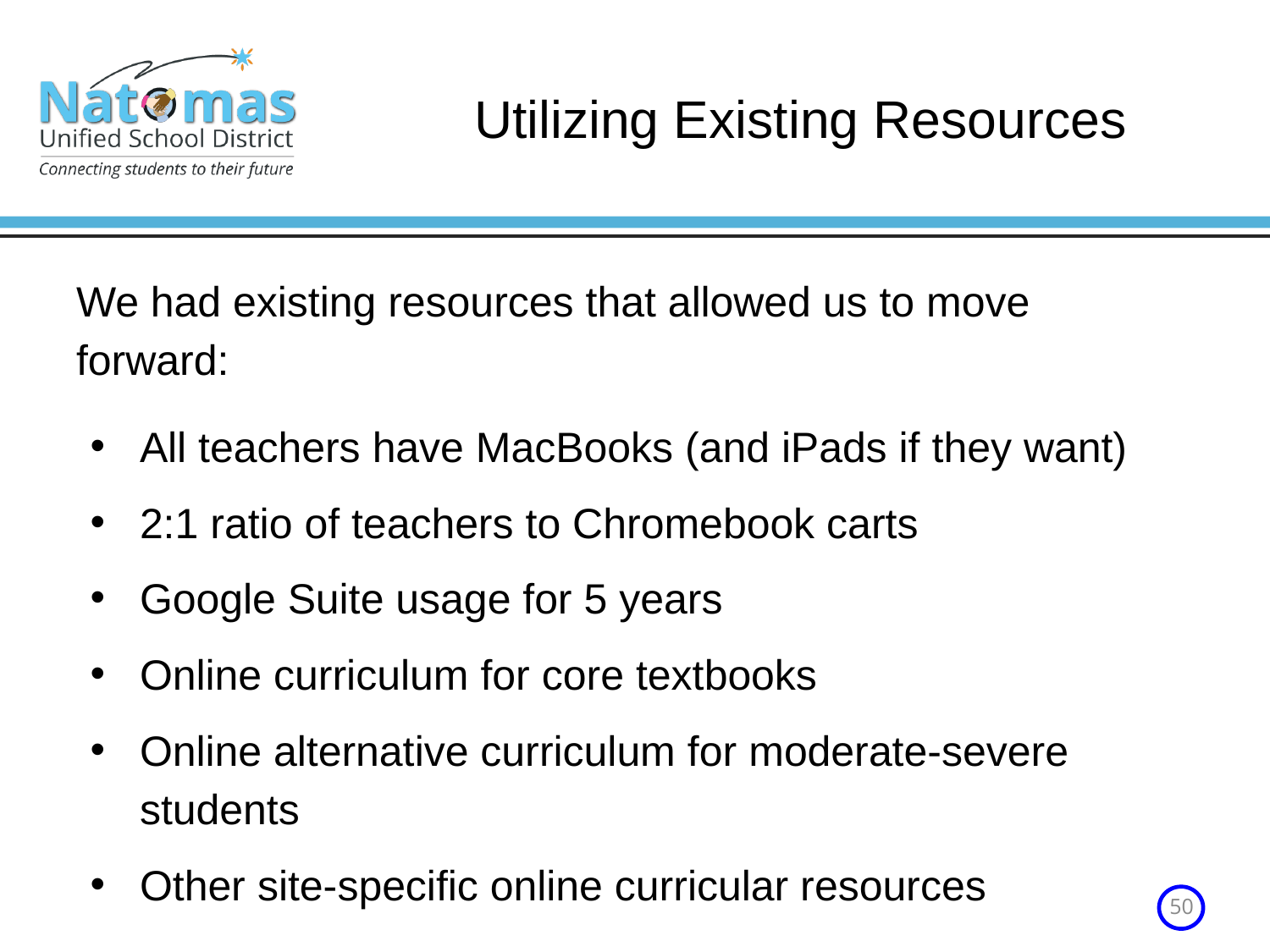

# Utilizing Existing Resources
We had existing resources that allowed us to move forward:
All teachers have MacBooks (and iPads if they want)
2:1 ratio of teachers to Chromebook carts
Google Suite usage for 5 years
Online curriculum for core textbooks
Online alternative curriculum for moderate-severe students
Other site-specific online curricular resources

50